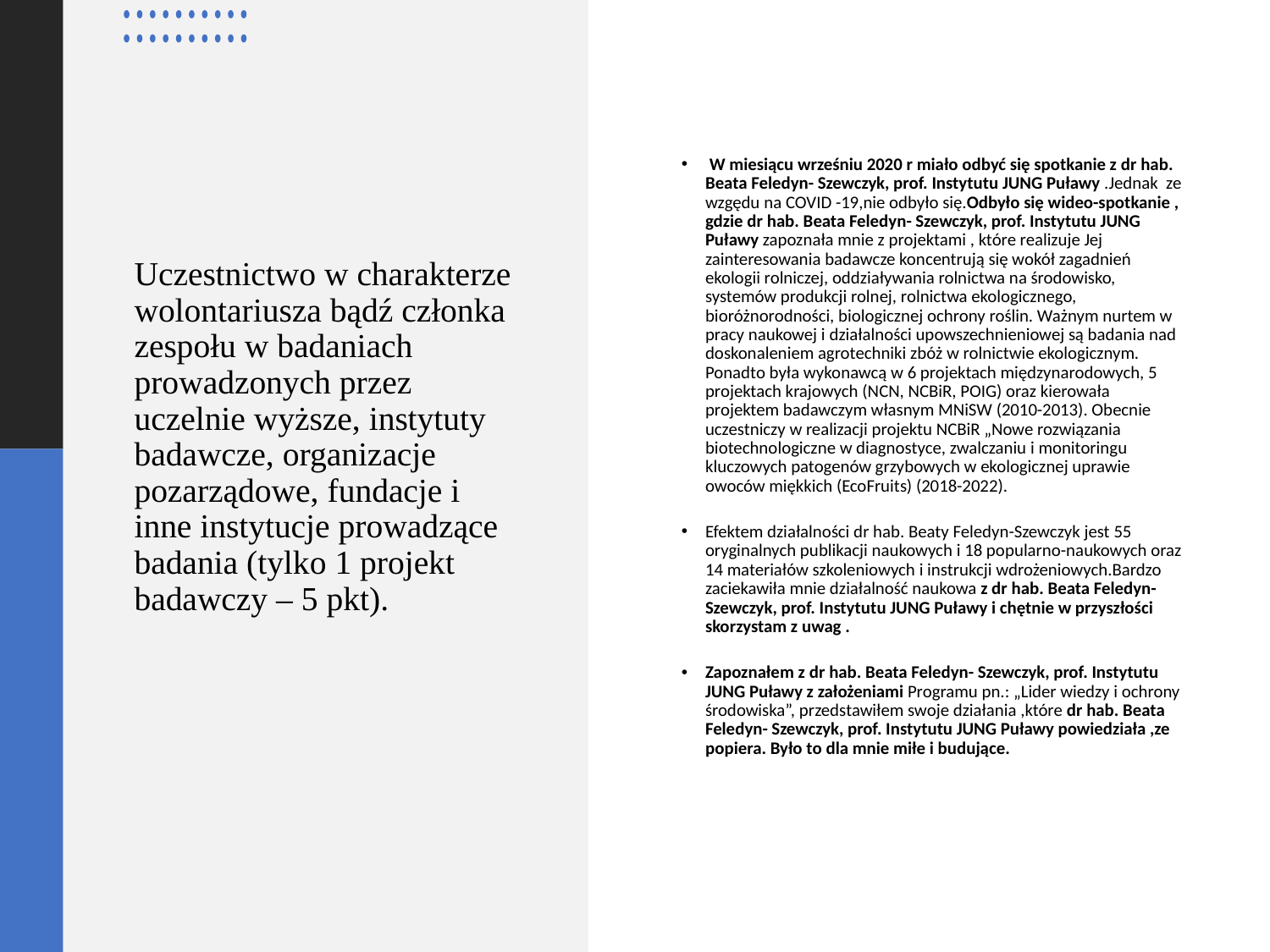

W miesiącu wrześniu 2020 r miało odbyć się spotkanie z dr hab. Beata Feledyn- Szewczyk, prof. Instytutu JUNG Puławy .Jednak  ze wzgędu na COVID -19,nie odbyło się.Odbyło się wideo-spotkanie , gdzie dr hab. Beata Feledyn- Szewczyk, prof. Instytutu JUNG Puławy zapoznała mnie z projektami , które realizuje Jej zainteresowania badawcze koncentrują się wokół zagadnień ekologii rolniczej, oddziaływania rolnictwa na środowisko, systemów produkcji rolnej, rolnictwa ekologicznego, bioróżnorodności, biologicznej ochrony roślin. Ważnym nurtem w pracy naukowej i działalności upowszechnieniowej są badania nad doskonaleniem agrotechniki zbóż w rolnictwie ekologicznym. Ponadto była wykonawcą w 6 projektach międzynarodowych, 5 projektach krajowych (NCN, NCBiR, POIG) oraz kierowała projektem badawczym własnym MNiSW (2010-2013). Obecnie uczestniczy w realizacji projektu NCBiR „Nowe rozwiązania biotechnologiczne w diagnostyce, zwalczaniu i monitoringu kluczowych patogenów grzybowych w ekologicznej uprawie owoców miękkich (EcoFruits) (2018-2022).
Efektem działalności dr hab. Beaty Feledyn-Szewczyk jest 55 oryginalnych publikacji naukowych i 18 popularno-naukowych oraz 14 materiałów szkoleniowych i instrukcji wdrożeniowych.Bardzo zaciekawiła mnie działalność naukowa z dr hab. Beata Feledyn- Szewczyk, prof. Instytutu JUNG Puławy i chętnie w przyszłości skorzystam z uwag .
Zapoznałem z dr hab. Beata Feledyn- Szewczyk, prof. Instytutu JUNG Puławy z założeniami Programu pn.: „Lider wiedzy i ochrony środowiska”, przedstawiłem swoje działania ,które dr hab. Beata Feledyn- Szewczyk, prof. Instytutu JUNG Puławy powiedziała ,ze popiera. Było to dla mnie miłe i budujące.
# Uczestnictwo w charakterze wolontariusza bądź członka zespołu w badaniach prowadzonych przez uczelnie wyższe, instytuty badawcze, organizacje pozarządowe, fundacje i inne instytucje prowadzące badania (tylko 1 projekt badawczy – 5 pkt).